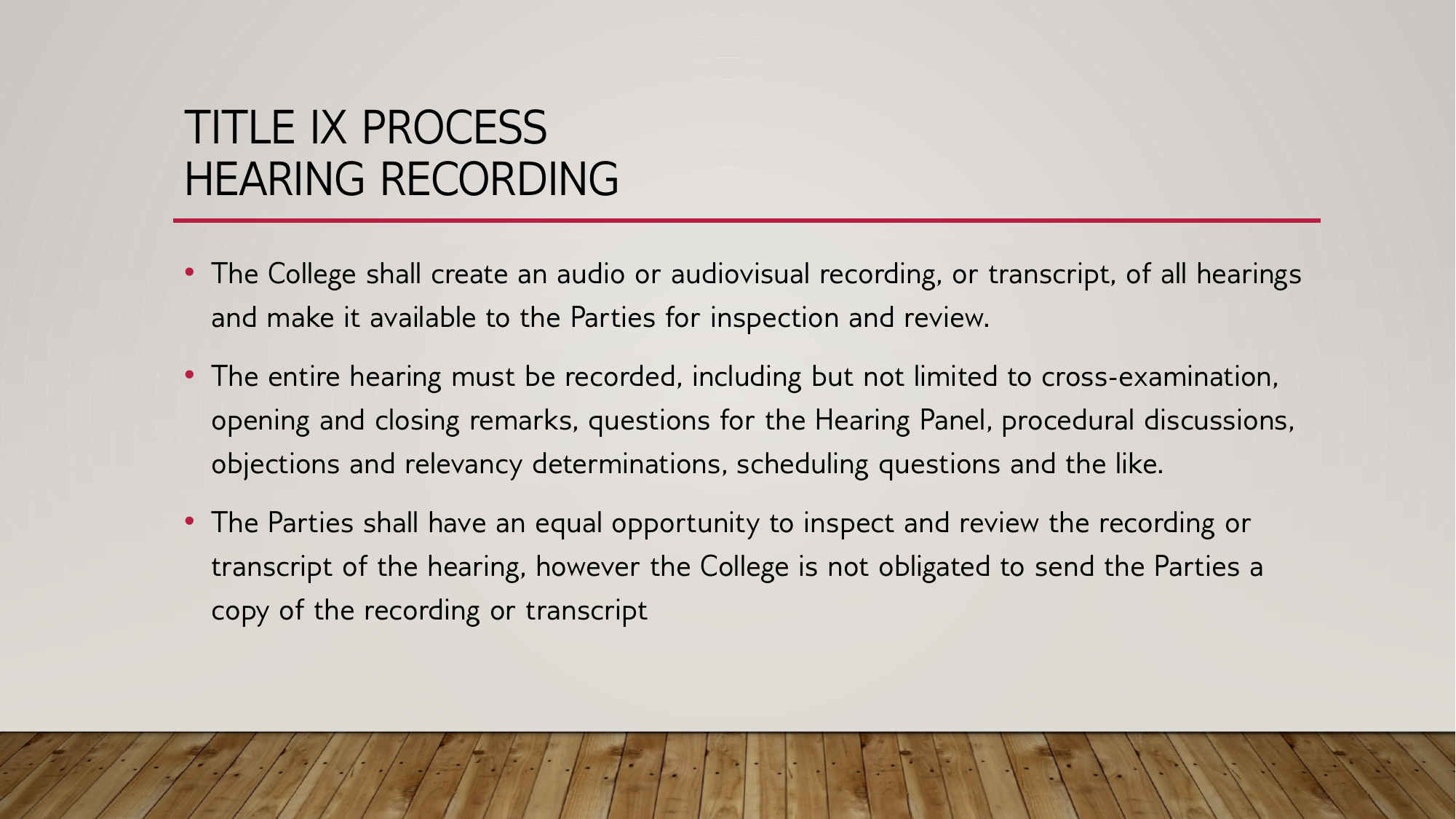

# Title IX Process hearing recording
The College shall create an audio or audiovisual recording, or transcript, of all hearings and make it available to the Parties for inspection and review.
The entire hearing must be recorded, including but not limited to cross-examination, opening and closing remarks, questions for the Hearing Panel, procedural discussions, objections and relevancy determinations, scheduling questions and the like.
The Parties shall have an equal opportunity to inspect and review the recording or transcript of the hearing, however the College is not obligated to send the Parties a copy of the recording or transcript